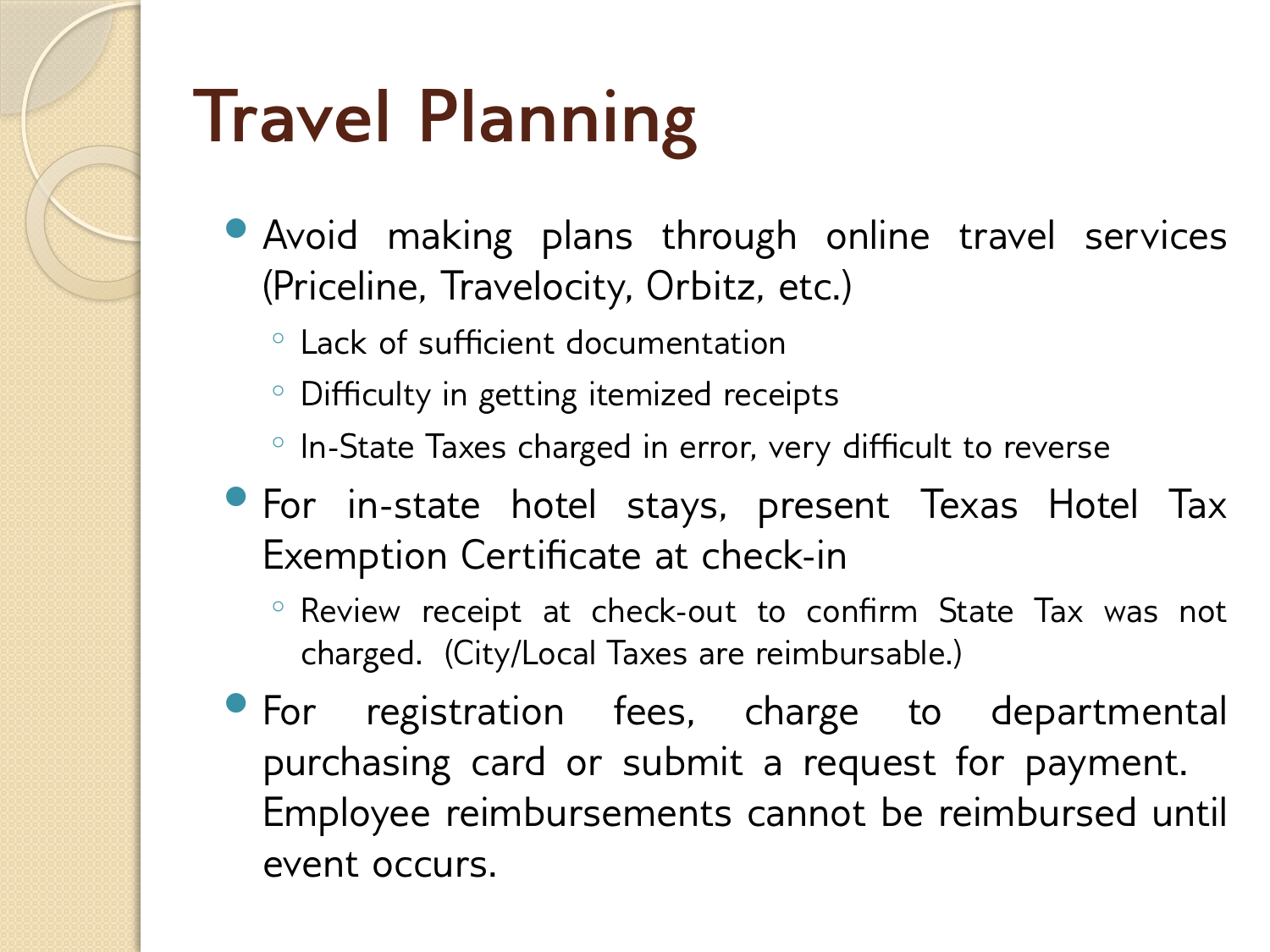

# Travel Planning
Avoid making plans through online travel services (Priceline, Travelocity, Orbitz, etc.)
Lack of sufficient documentation
Difficulty in getting itemized receipts
In-State Taxes charged in error, very difficult to reverse
For in-state hotel stays, present Texas Hotel Tax Exemption Certificate at check-in
Review receipt at check-out to confirm State Tax was not charged.  (City/Local Taxes are reimbursable.)
For registration fees, charge to departmental purchasing card or submit a request for payment.   Employee reimbursements cannot be reimbursed until event occurs.